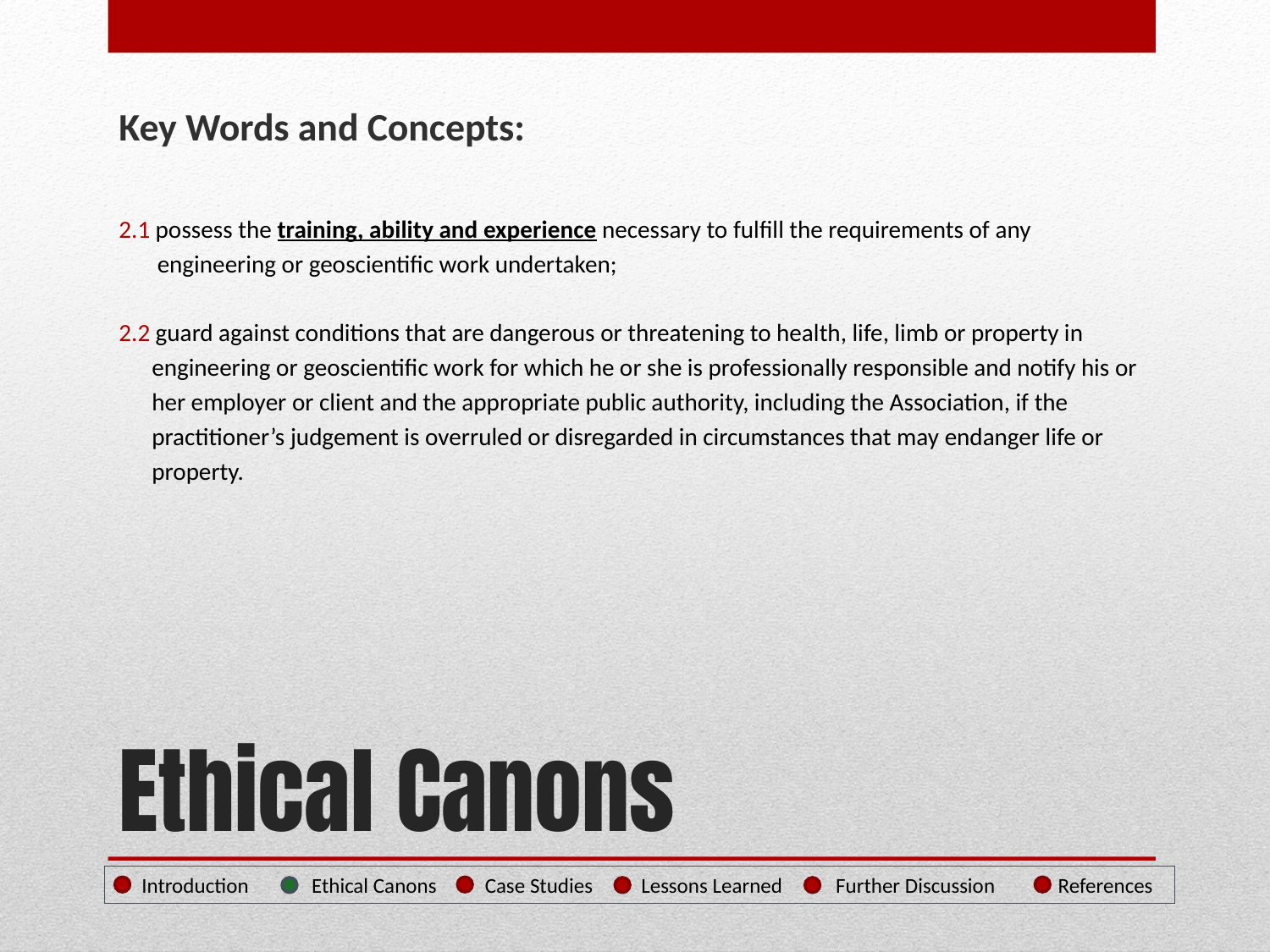

Key Words and Concepts:

2.1 possess the training, ability and experience necessary to fulfill the requirements of any
       engineering or geoscientific work undertaken;

2.2 guard against conditions that are dangerous or threatening to health, life, limb or property in
      engineering or geoscientific work for which he or she is professionally responsible and notify his or
      her employer or client and the appropriate public authority, including the Association, if the
      practitioner’s judgement is overruled or disregarded in circumstances that may endanger life or
      property.

# Ethical Canons
     Introduction             Ethical Canons          Case Studies          Lessons Learned           Further Discussion             References